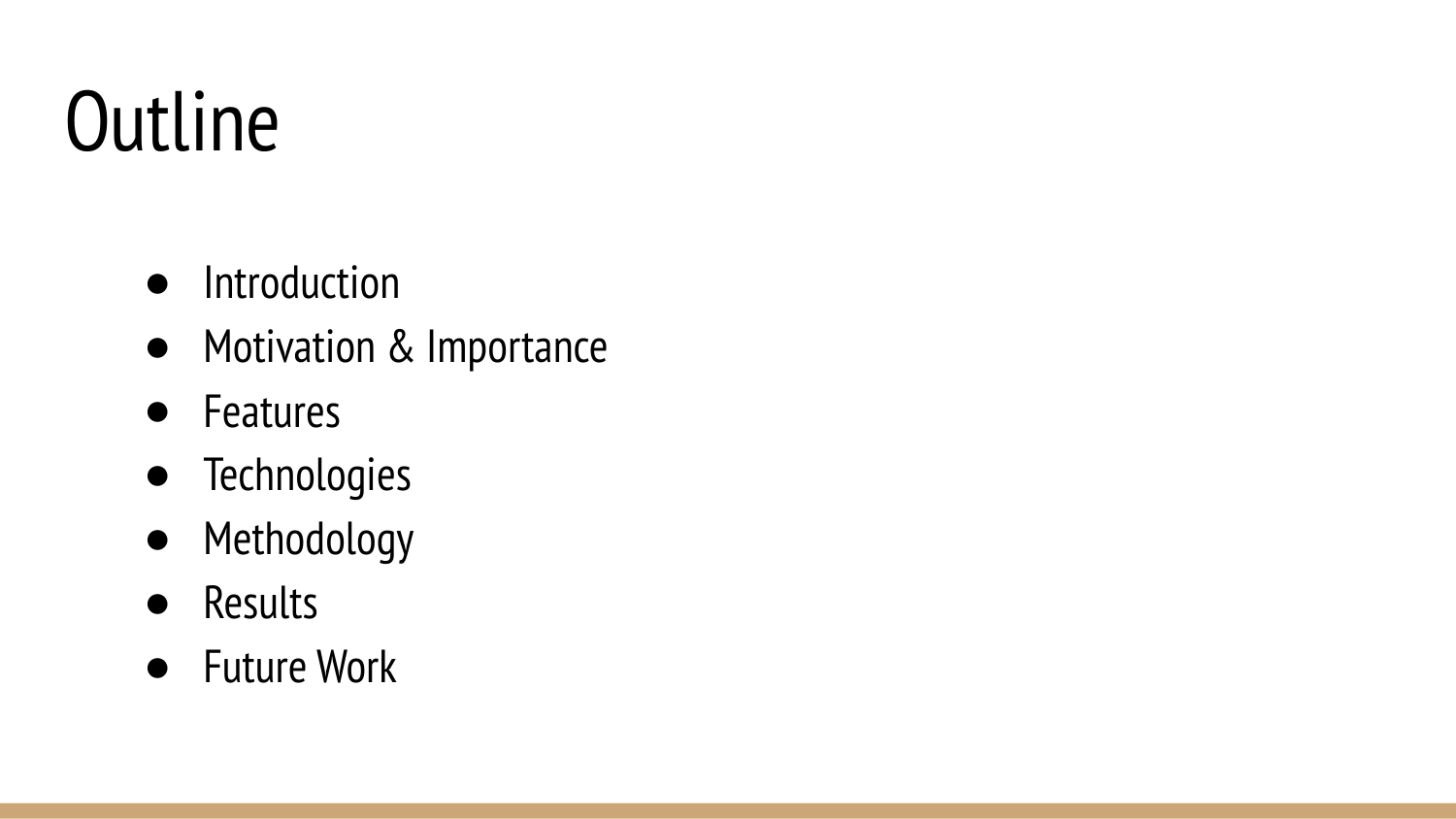

# Outline
Introduction
Motivation & Importance
Features
Technologies
Methodology
Results
Future Work